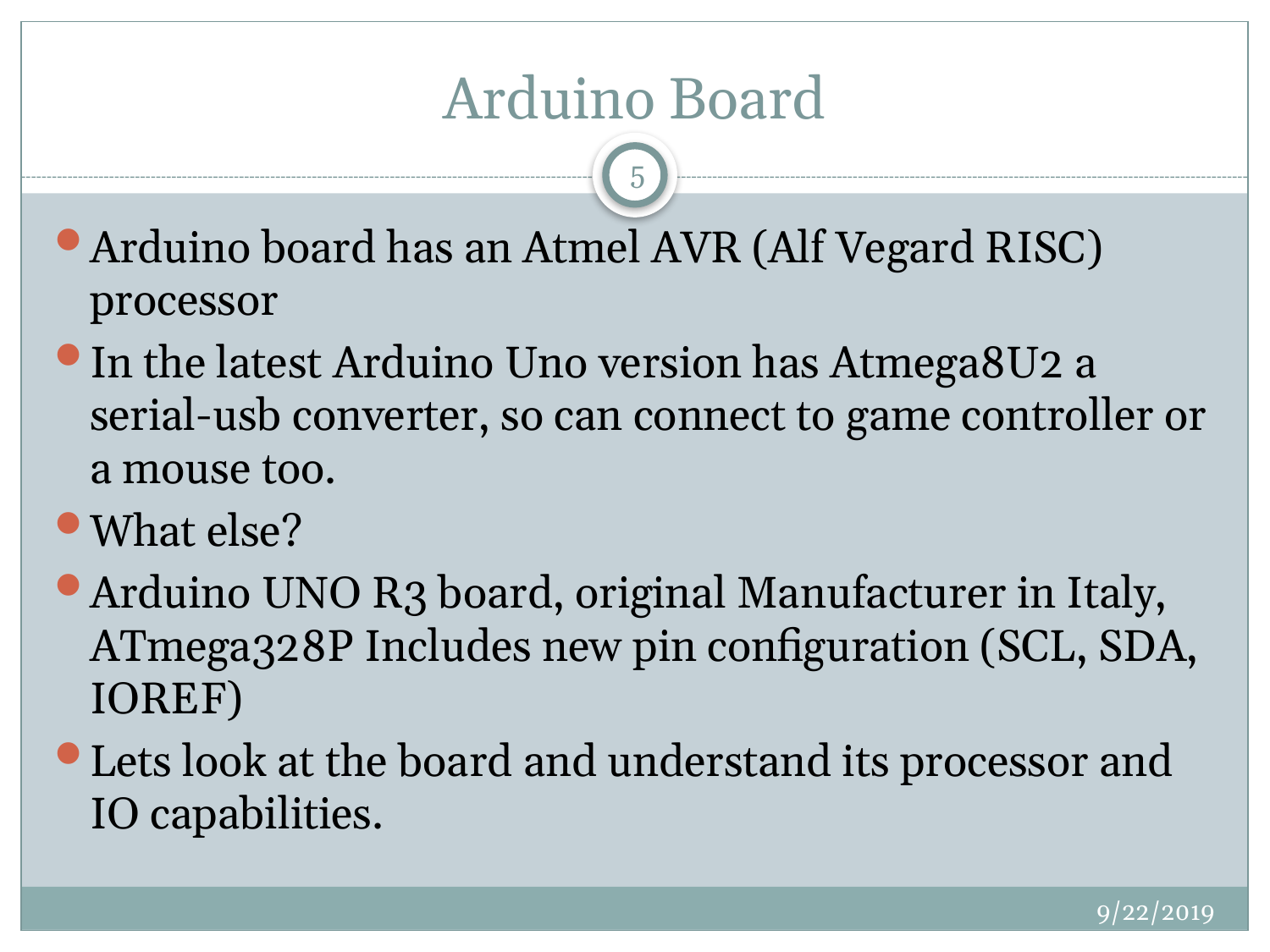

# Arduino Board
5
Arduino board has an Atmel AVR (Alf Vegard RISC) processor
In the latest Arduino Uno version has Atmega8U2 a serial-usb converter, so can connect to game controller or a mouse too.
What else?
Arduino UNO R3 board, original Manufacturer in Italy, ATmega328P Includes new pin configuration (SCL, SDA, IOREF)
Lets look at the board and understand its processor and IO capabilities.
9/22/2019